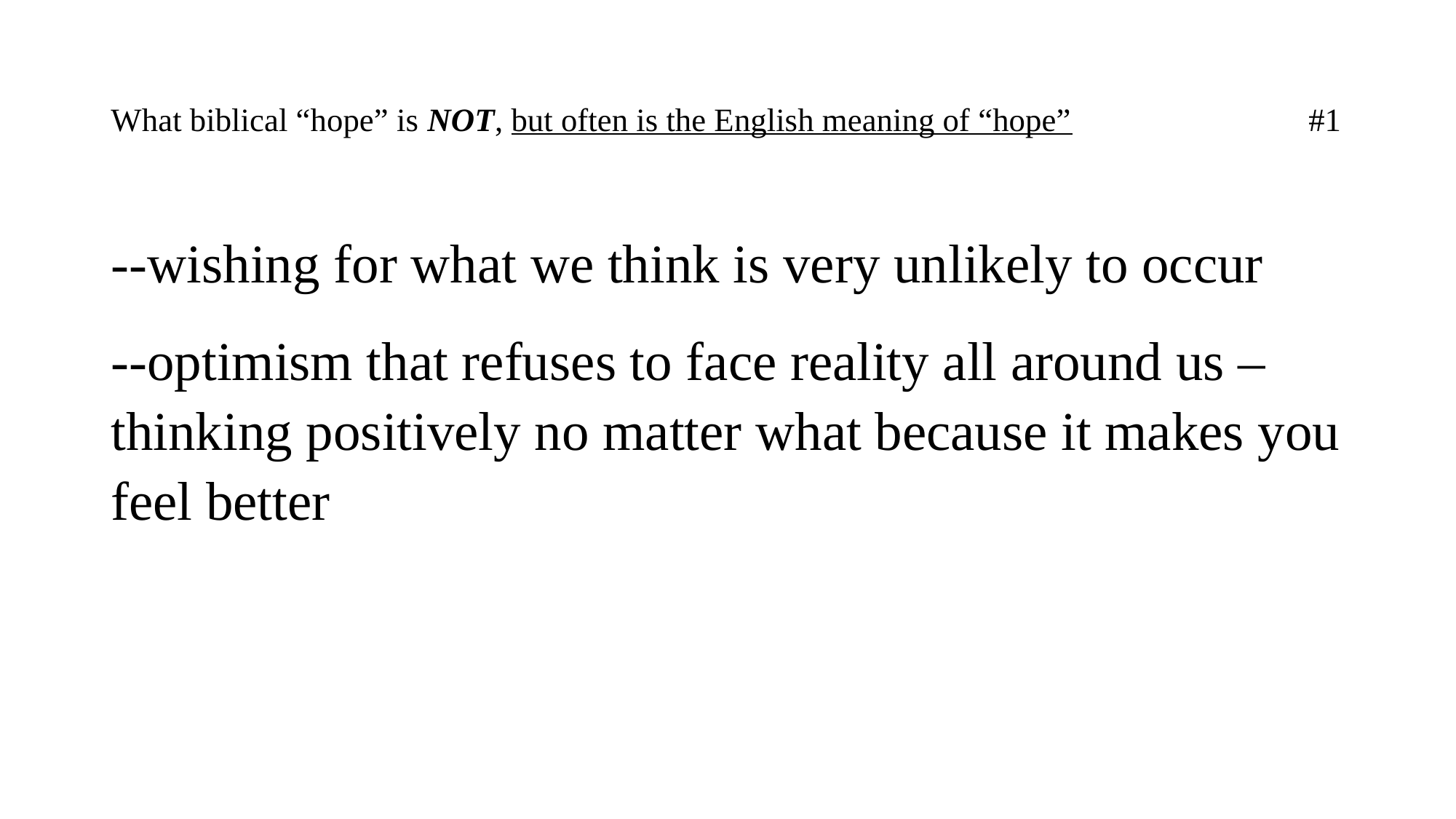

# What biblical “hope” is NOT, but often is the English meaning of “hope”                             #1
--wishing for what we think is very unlikely to occur
--optimism that refuses to face reality all around us – thinking positively no matter what because it makes you feel better